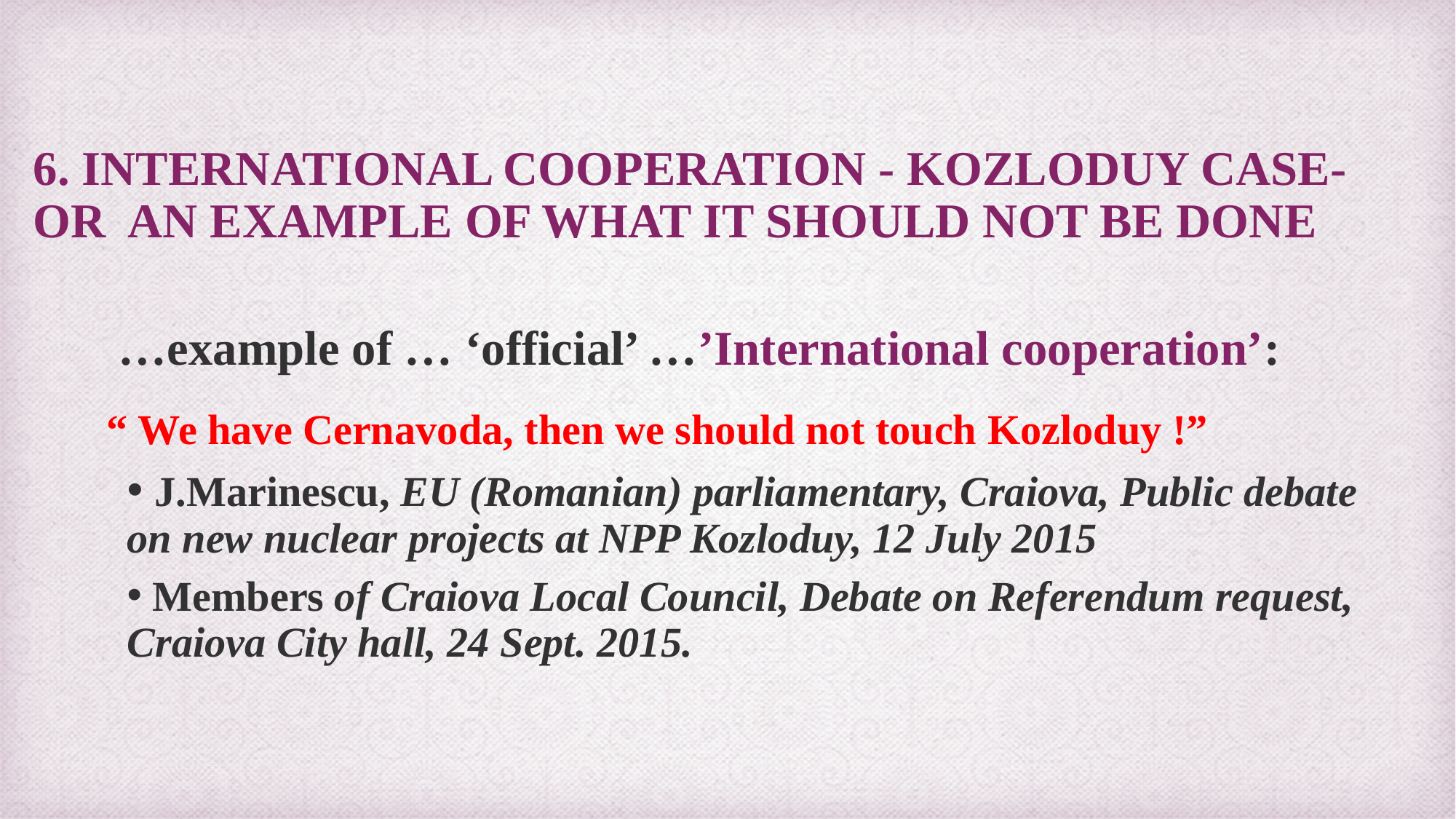

# 6. INTERNATIONAL COOPERATION - KOZLODUY CASE- or  an example of what it should not be done

  …example of … ‘official’ …’International cooperation’:
 “ We have Cernavoda, then we should not touch Kozloduy !”
 J.Marinescu, EU (Romanian) parliamentary, Craiova, Public debate on new nuclear projects at NPP Kozloduy, 12 July 2015
 Members of Craiova Local Council, Debate on Referendum request, Craiova City hall, 24 Sept. 2015.